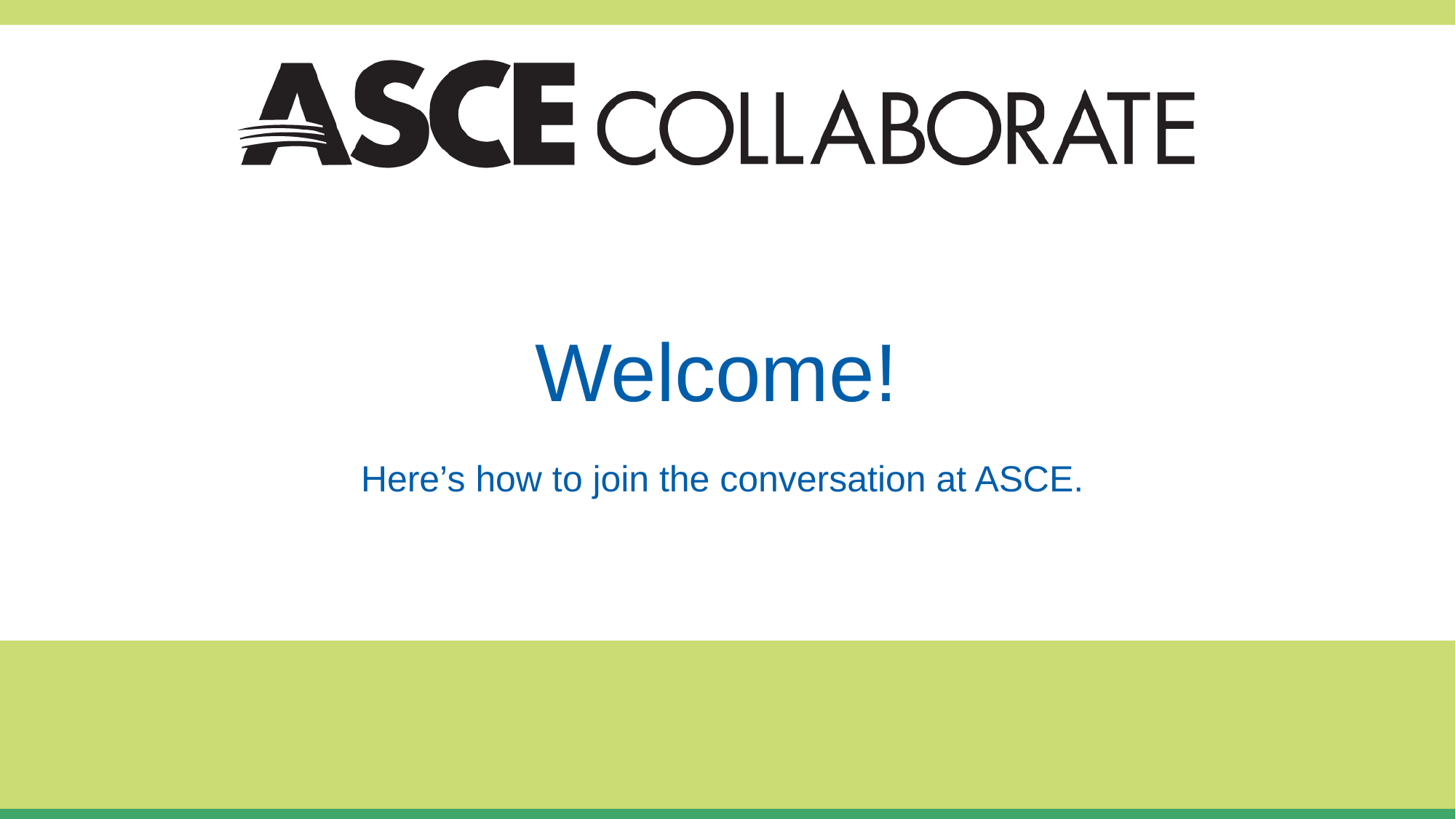

# Welcome!
Here’s how to join the conversation at ASCE.